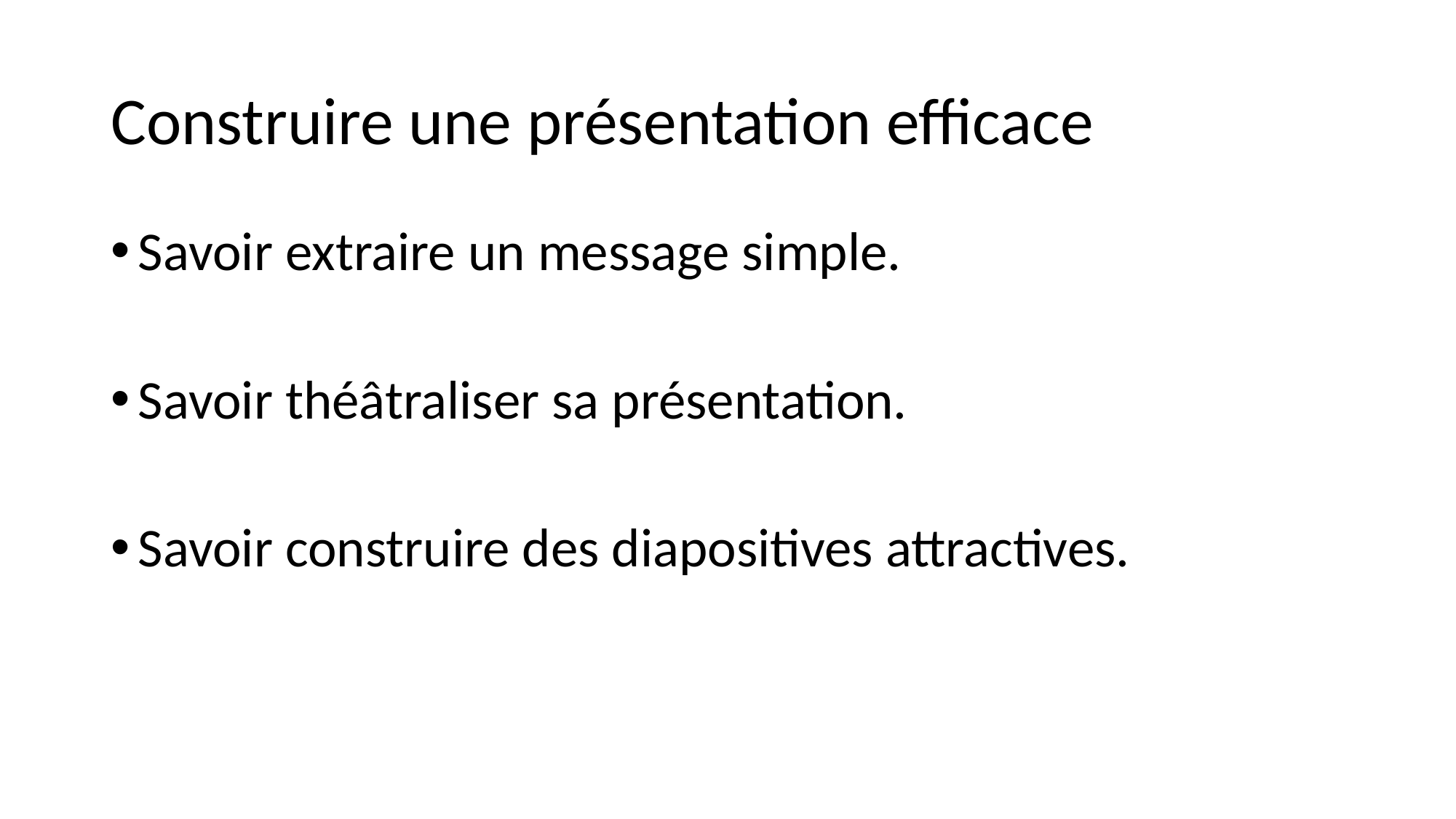

# Construire une présentation efficace
Savoir extraire un message simple.

Savoir théâtraliser sa présentation.

Savoir construire des diapositives attractives.